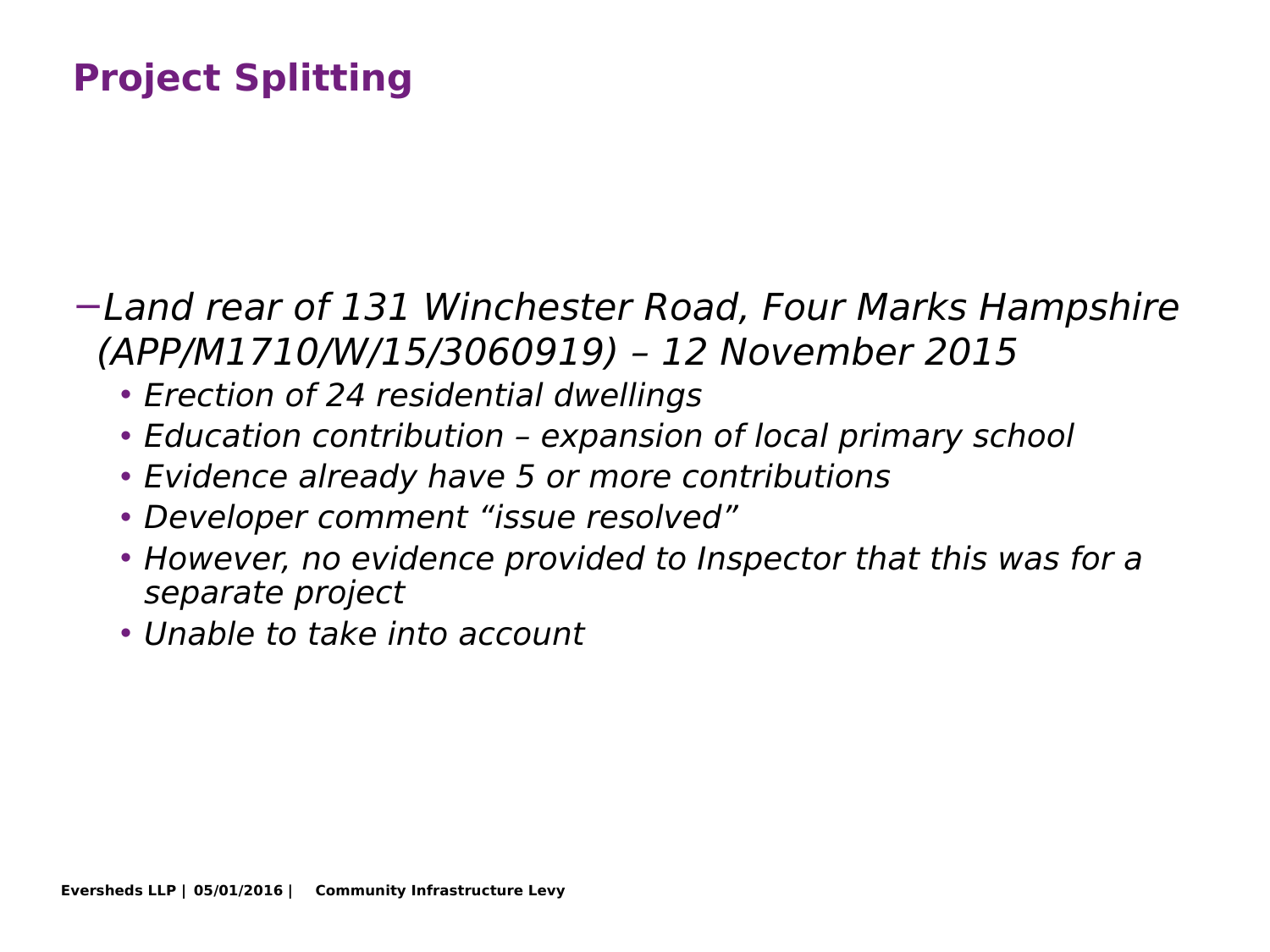

# Project Splitting
Land rear of 131 Winchester Road, Four Marks Hampshire (APP/M1710/W/15/3060919) – 12 November 2015
Erection of 24 residential dwellings
Education contribution – expansion of local primary school
Evidence already have 5 or more contributions
Developer comment “issue resolved”
However, no evidence provided to Inspector that this was for a separate project
Unable to take into account

Community Infrastructure Levy